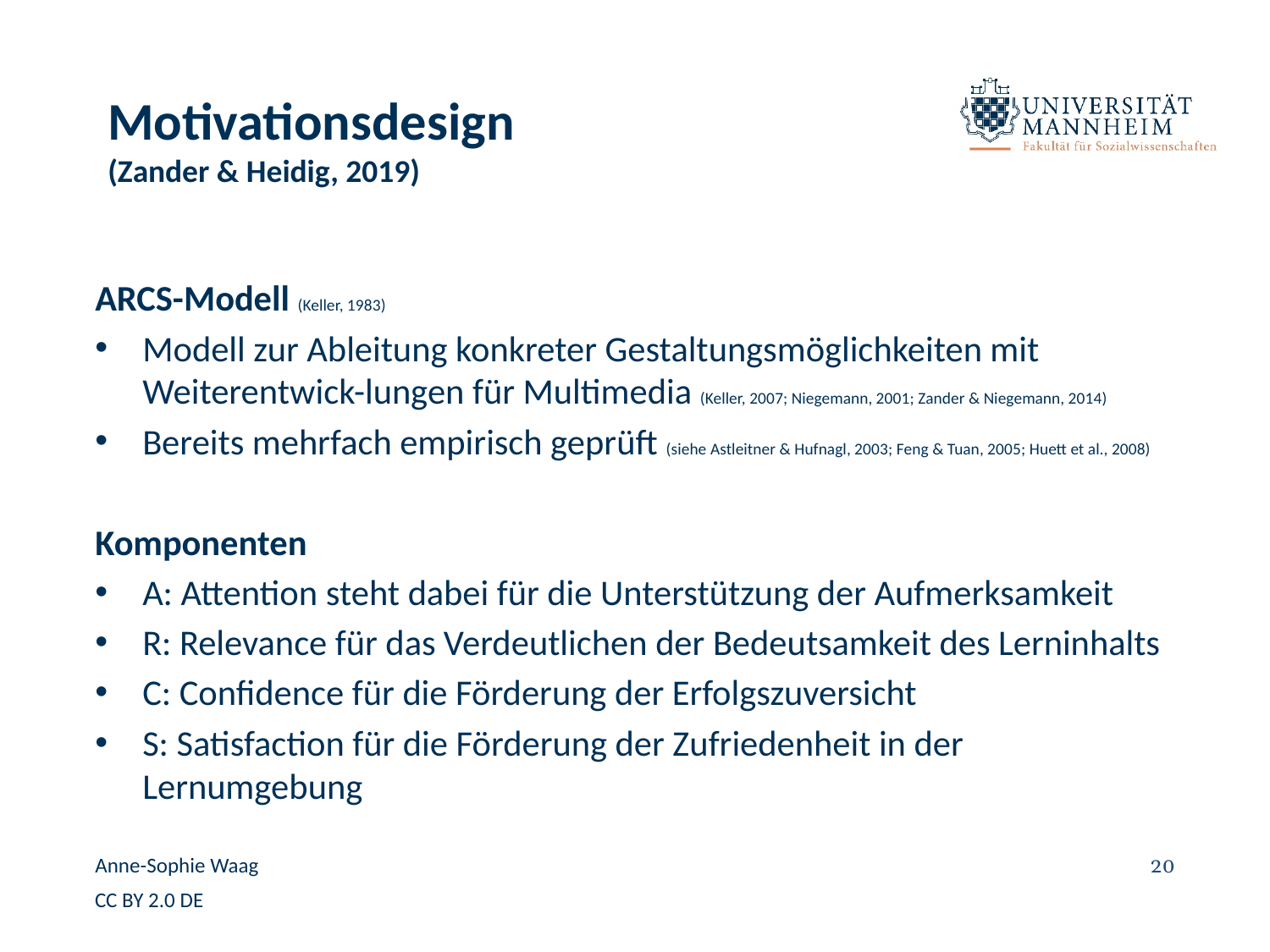

# Motivationsdesign (Zander & Heidig, 2019)
ARCS-Modell (Keller, 1983)
Modell zur Ableitung konkreter Gestaltungsmöglichkeiten mit Weiterentwick-lungen für Multimedia (Keller, 2007; Niegemann, 2001; Zander & Niegemann, 2014)
Bereits mehrfach empirisch geprüft (siehe Astleitner & Hufnagl, 2003; Feng & Tuan, 2005; Huett et al., 2008)

Komponenten
A: Attention steht dabei für die Unterstützung der Aufmerksamkeit
R: Relevance für das Verdeutlichen der Bedeutsamkeit des Lerninhalts
C: Confidence für die Förderung der Erfolgszuversicht
S: Satisfaction für die Förderung der Zufriedenheit in der Lernumgebung

Anne-Sophie Waag
20
CC BY 2.0 DE